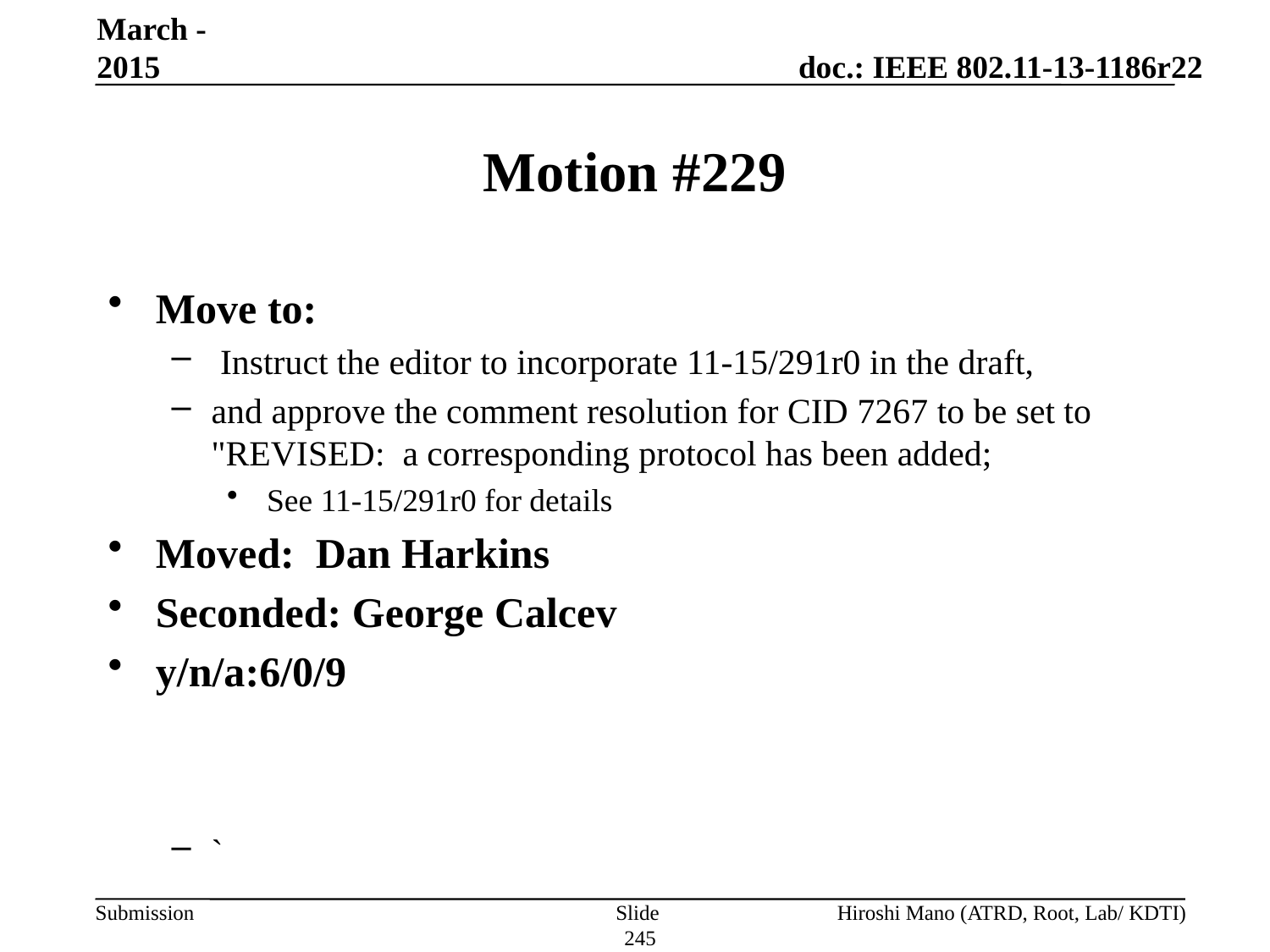

March -2015
# Motion #229
Move to:
 Instruct the editor to incorporate 11-15/291r0 in the draft,
and approve the comment resolution for CID 7267 to be set to "REVISED:  a corresponding protocol has been added;
 See 11-15/291r0 for details
Moved:  Dan Harkins
Seconded: George Calcev
y/n/a:6/0/9

`

Slide 245
Hiroshi Mano (ATRD, Root, Lab/ KDTI)